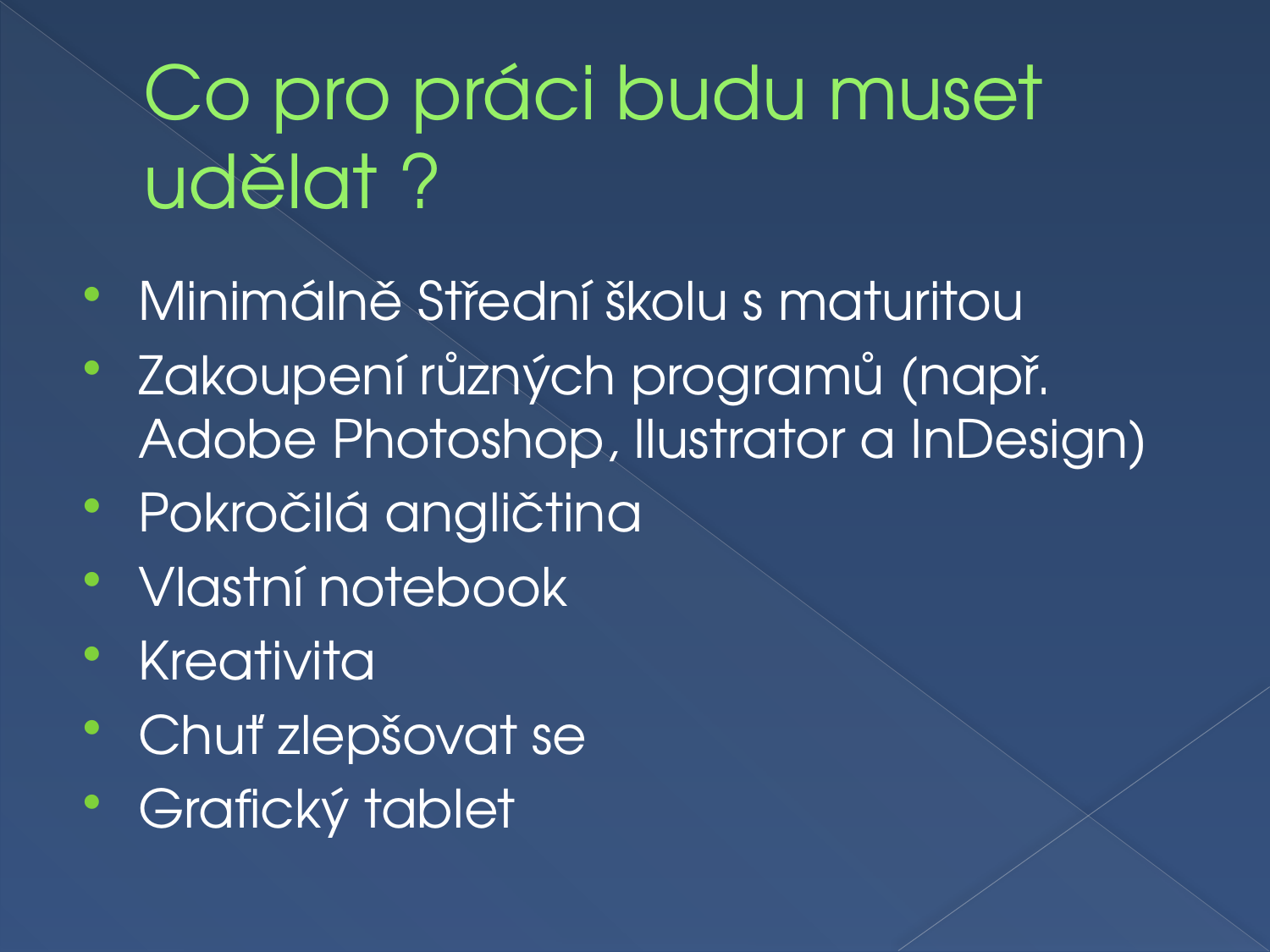

# Co pro práci budu muset udělat ?
Minimálně Střední školu s maturitou
Zakoupení různých programů (např. Adobe Photoshop, Ilustrator a InDesign)
Pokročilá angličtina
Vlastní notebook
Kreativita
Chuť zlepšovat se
Grafický tablet